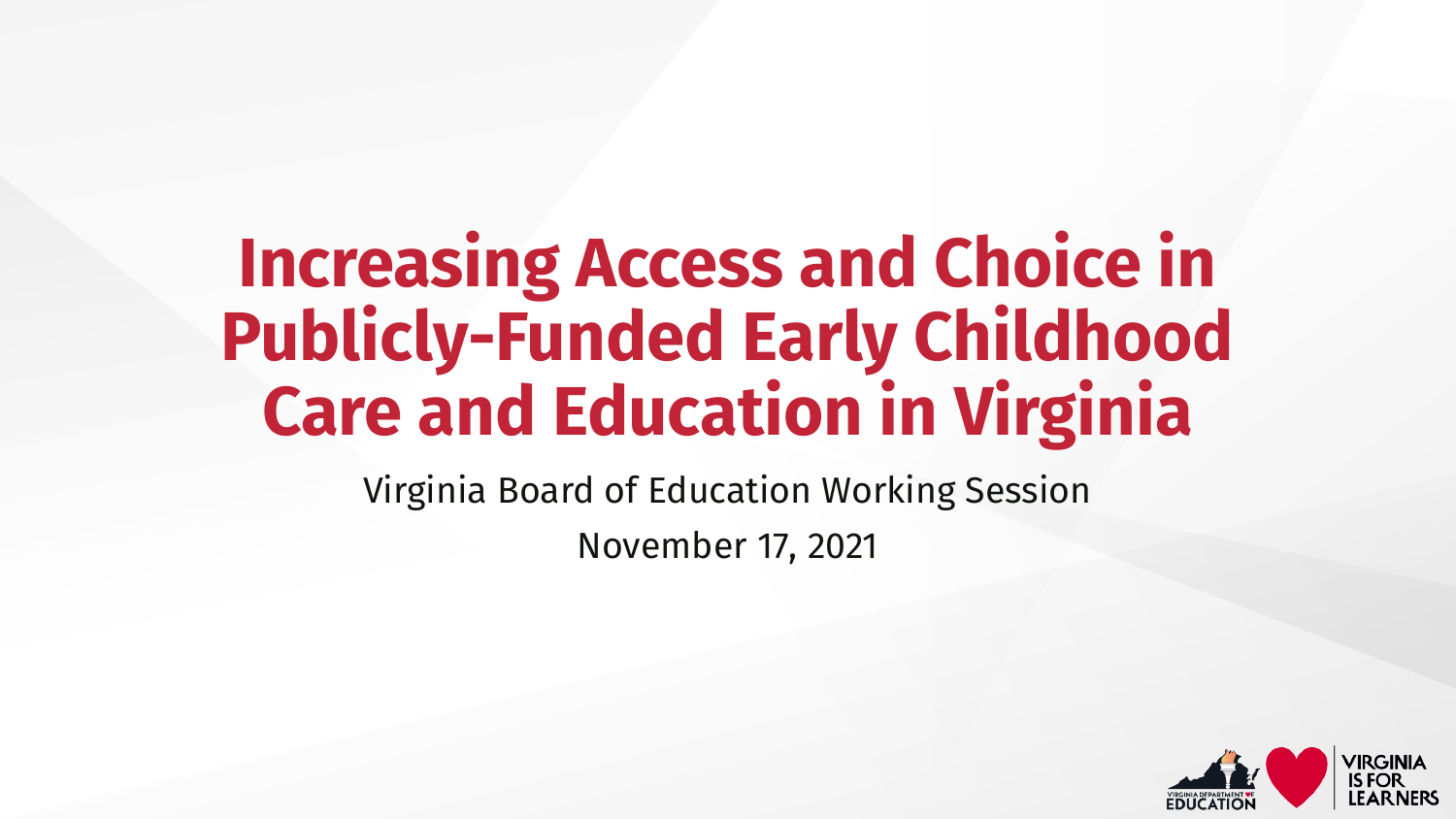

# Increasing Access and Choice in Publicly-Funded Early Childhood Care and Education in Virginia
Virginia Board of Education Working Session
November 17, 2021